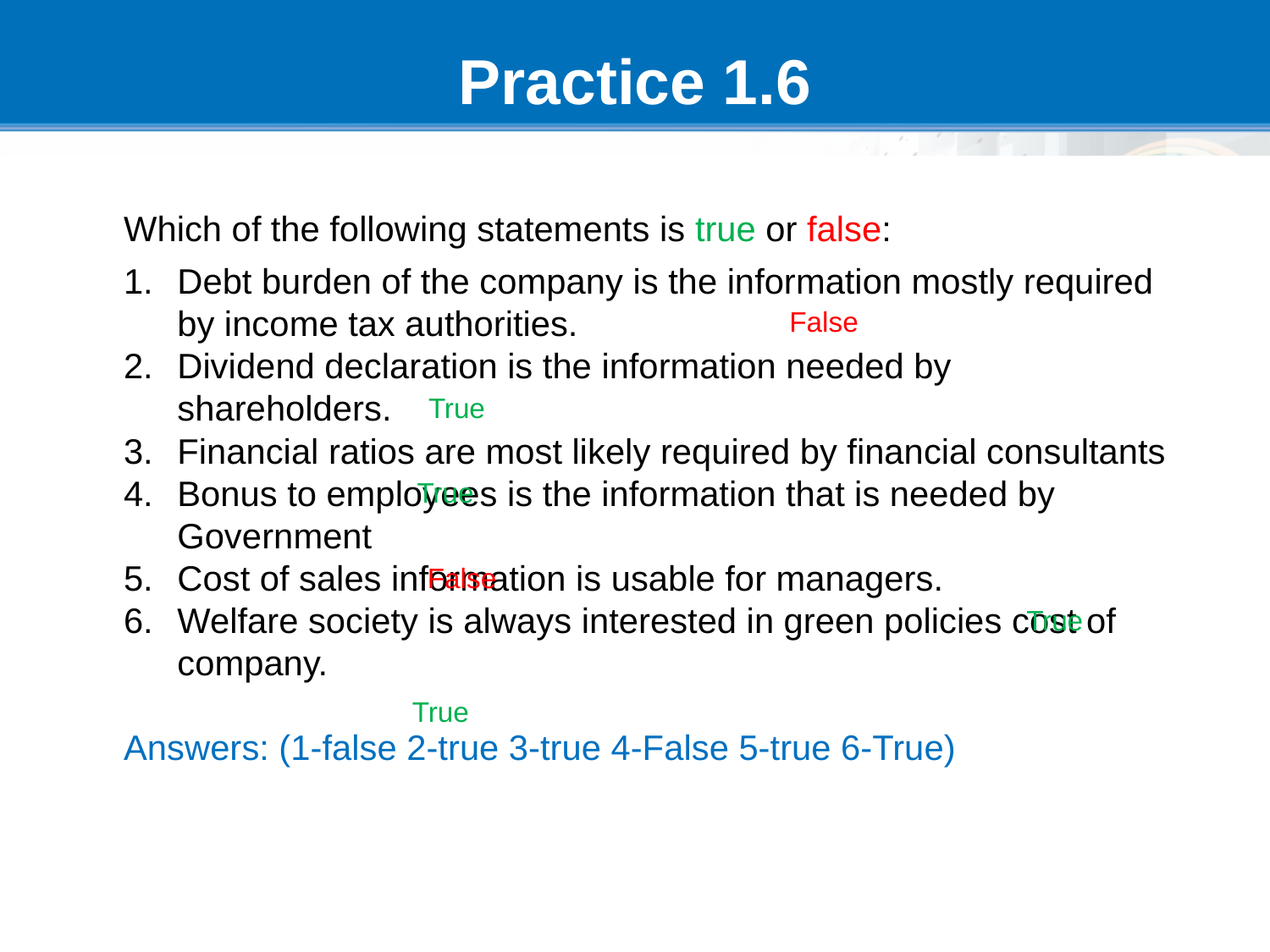

# Practice 1.6

Which of the following statements is true or false:
Debt burden of the company is the information mostly required by income tax authorities.
Dividend declaration is the information needed by shareholders.
Financial ratios are most likely required by financial consultants
Bonus to employees is the information that is needed by Government
Cost of sales information is usable for managers.
Welfare society is always interested in green policies cost of company.

Answers: (1-false 2-true 3-true 4-False 5-true 6-True)

False
True
True
False
True
True